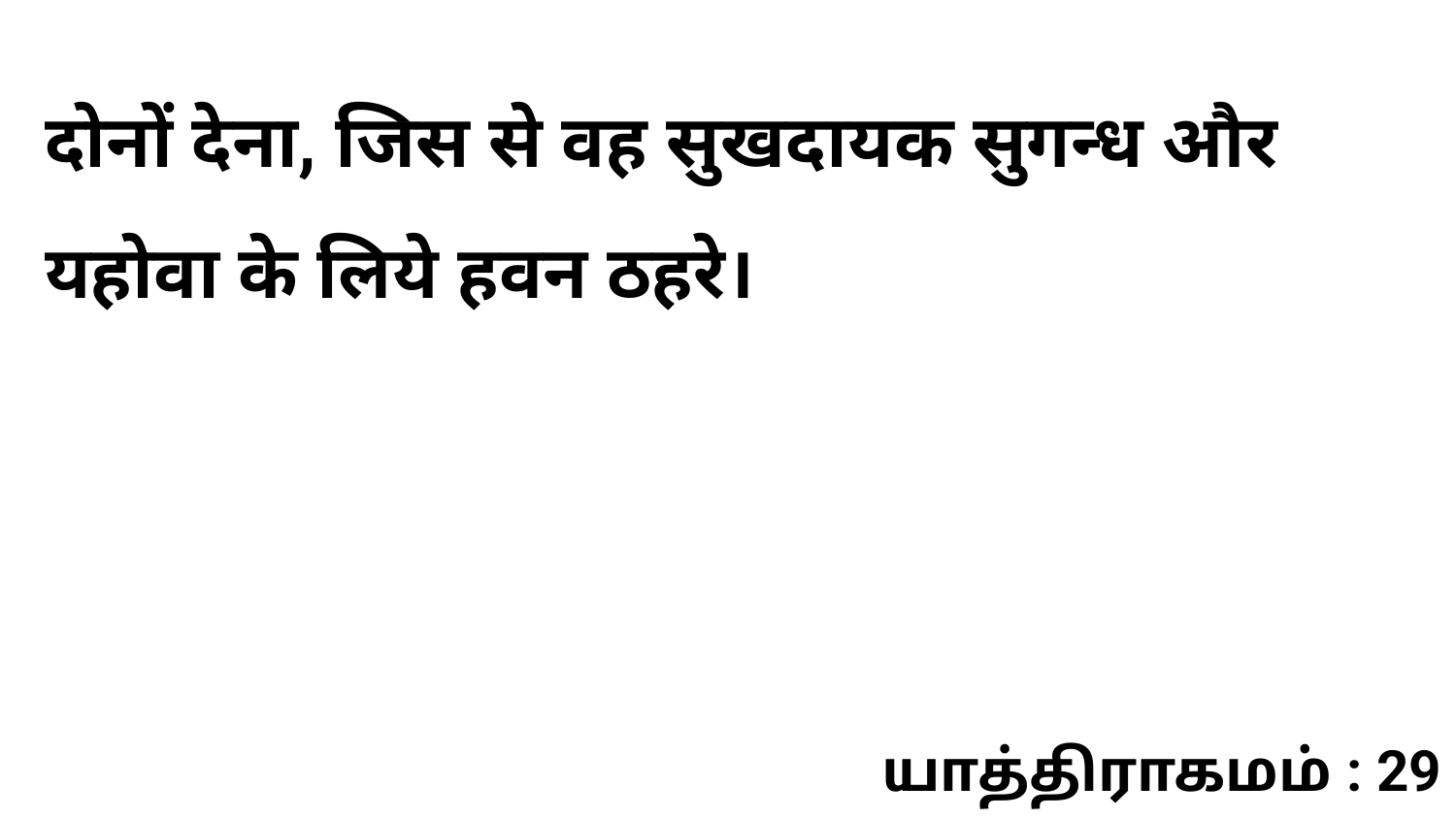

दोनों देना, जिस से वह सुखदायक सुगन्ध और यहोवा के लिये हवन ठहरे।
யாத்திராகமம் : 29